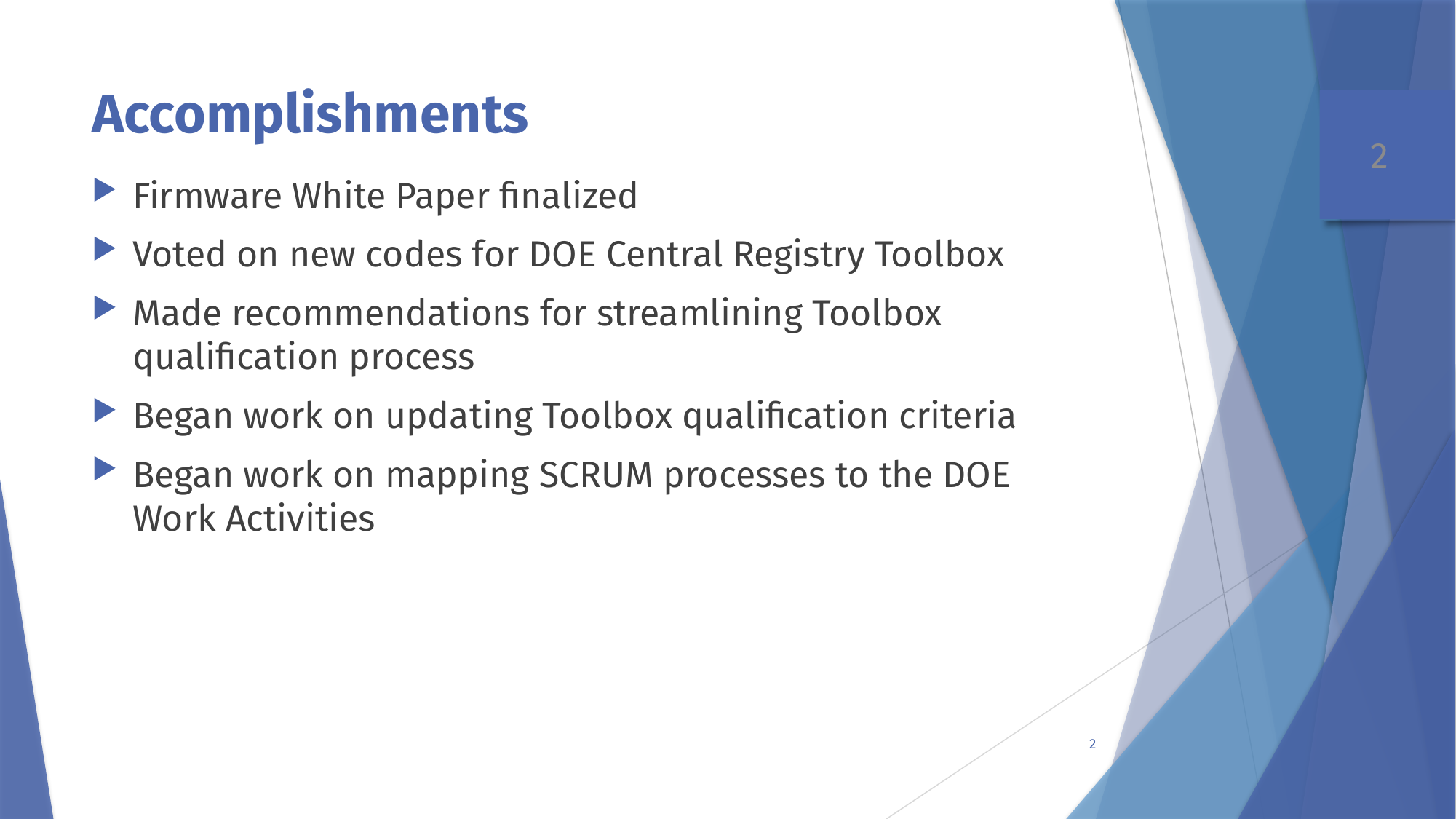

# Accomplishments
Firmware White Paper finalized
Voted on new codes for DOE Central Registry Toolbox
Made recommendations for streamlining Toolbox qualification process
Began work on updating Toolbox qualification criteria
Began work on mapping SCRUM processes to the DOE Work Activities

2